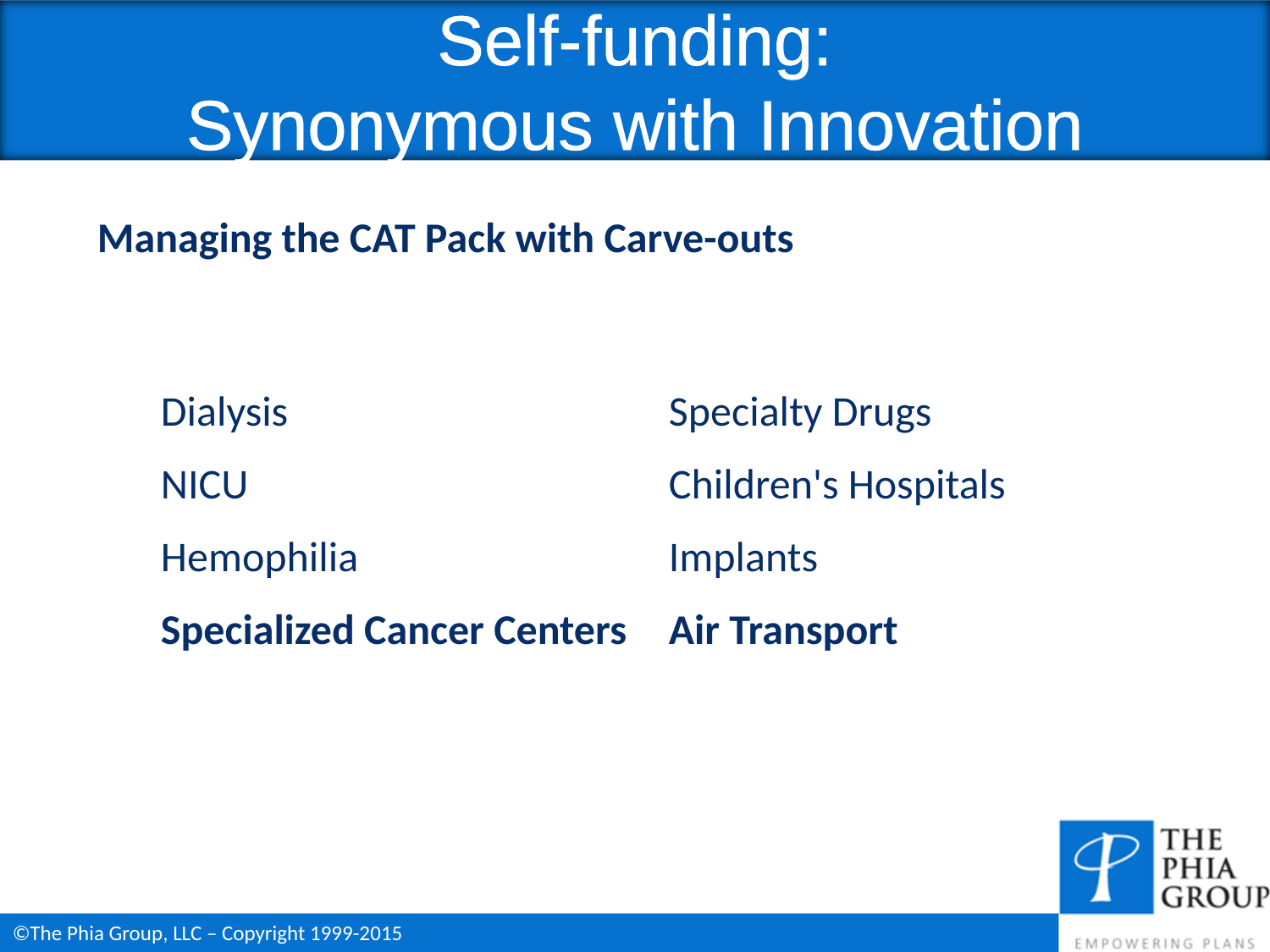

Self-funding:
Synonymous with Innovation

Managing the CAT Pack with Carve-outs

Dialysis			Specialty Drugs

NICU 				Children's Hospitals

Hemophilia 			Implants

Specialized Cancer Centers	Air Transport